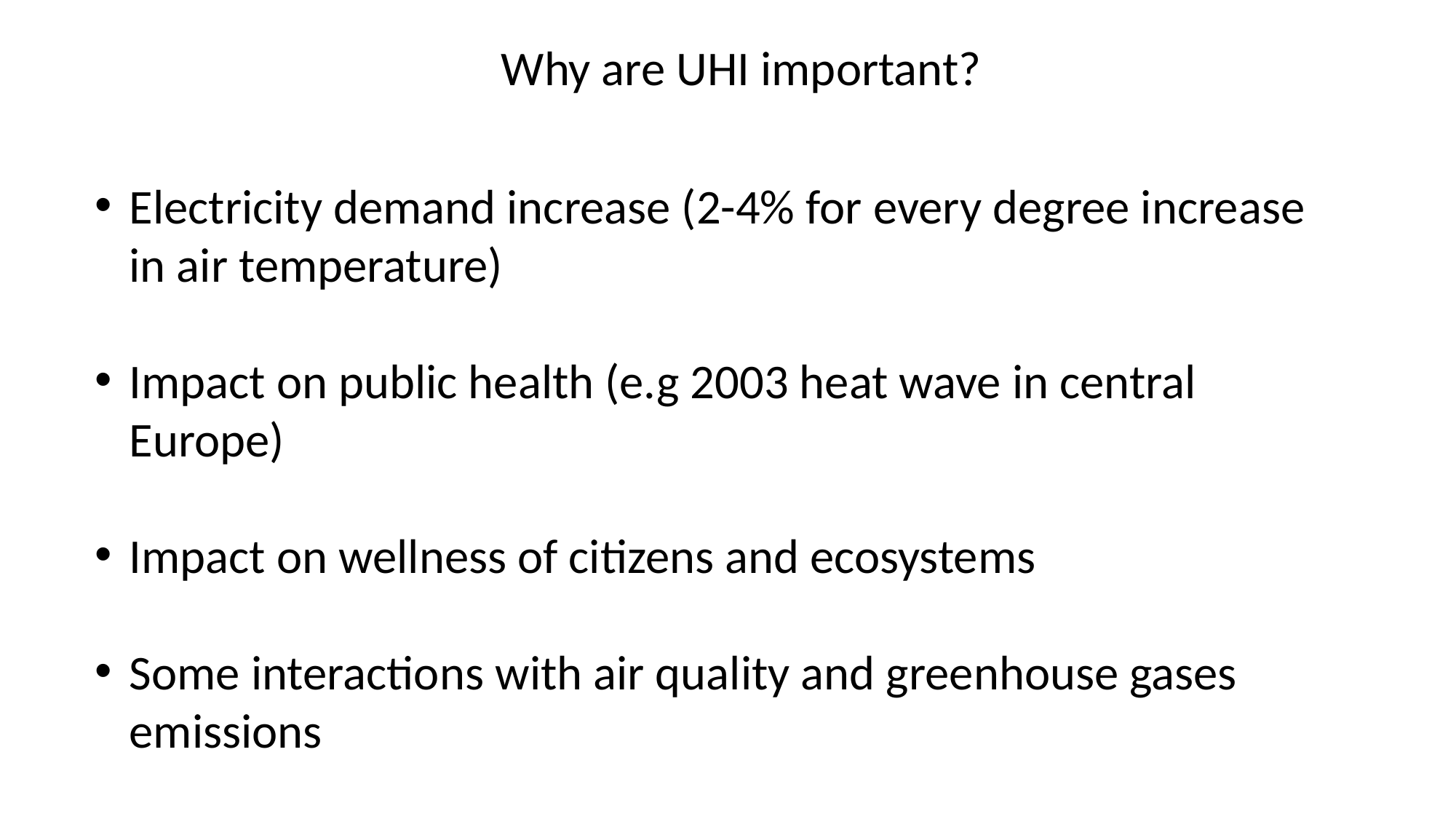

Why are UHI important?
Electricity demand increase (2-4% for every degree increase in air temperature)

Impact on public health (e.g 2003 heat wave in central Europe)

Impact on wellness of citizens and ecosystems

Some interactions with air quality and greenhouse gases emissions